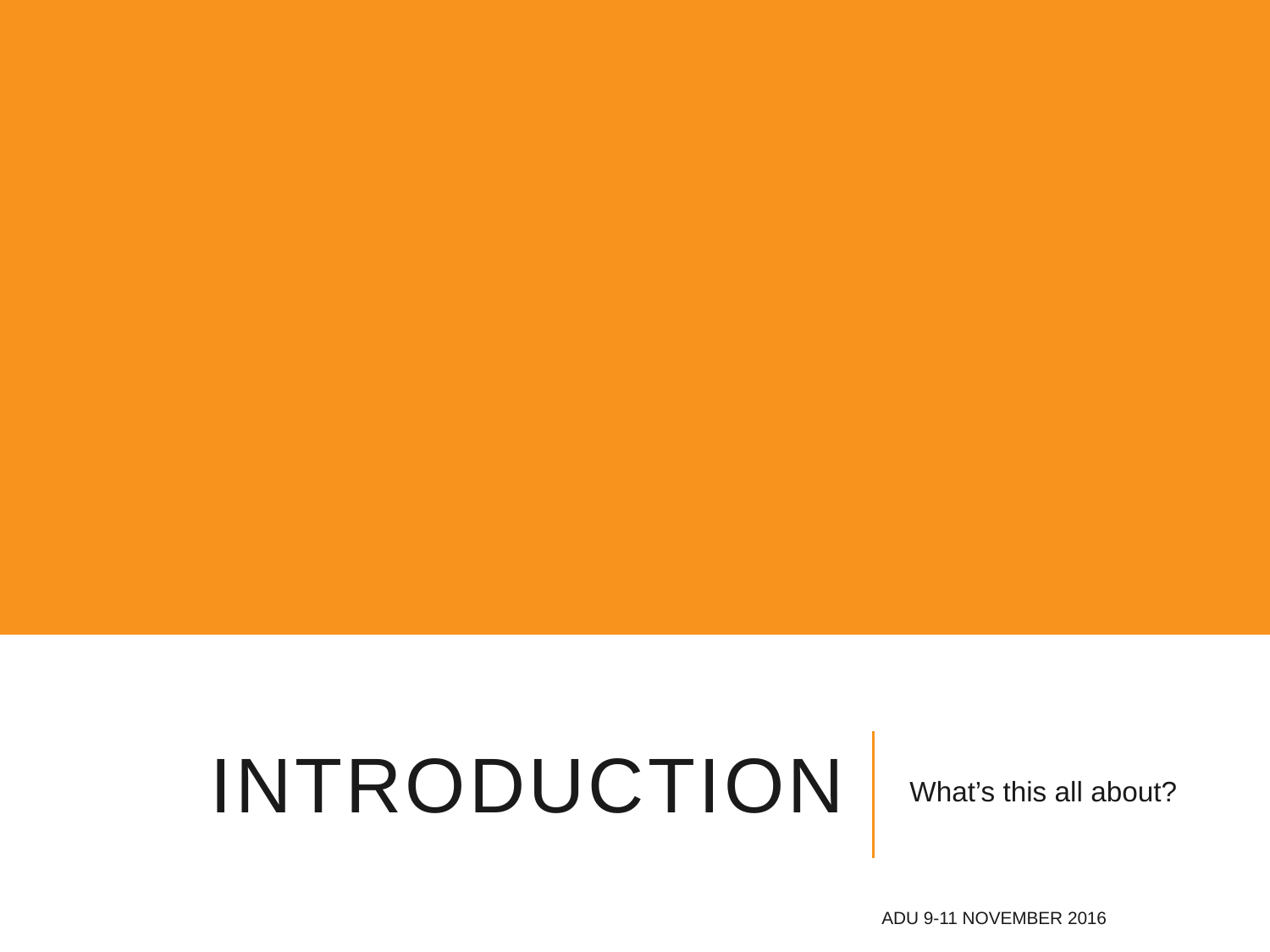

# INTRODUCTION
What’s this all about?
ADU 9-11 November 2016